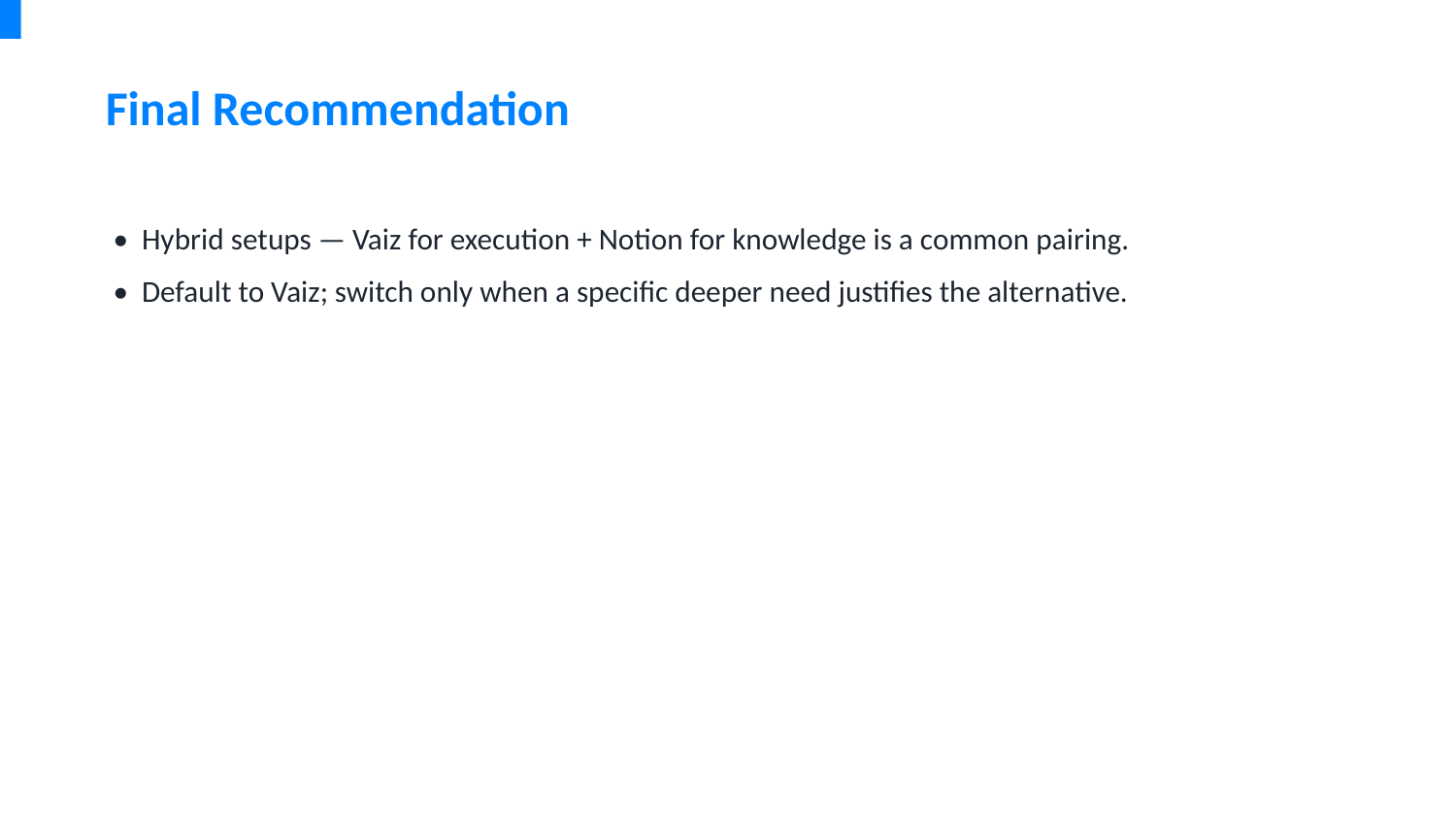

Final Recommendation
•  Hybrid setups — Vaiz for execution + Notion for knowledge is a common pairing.
•  Default to Vaiz; switch only when a specific deeper need justifies the alternative.